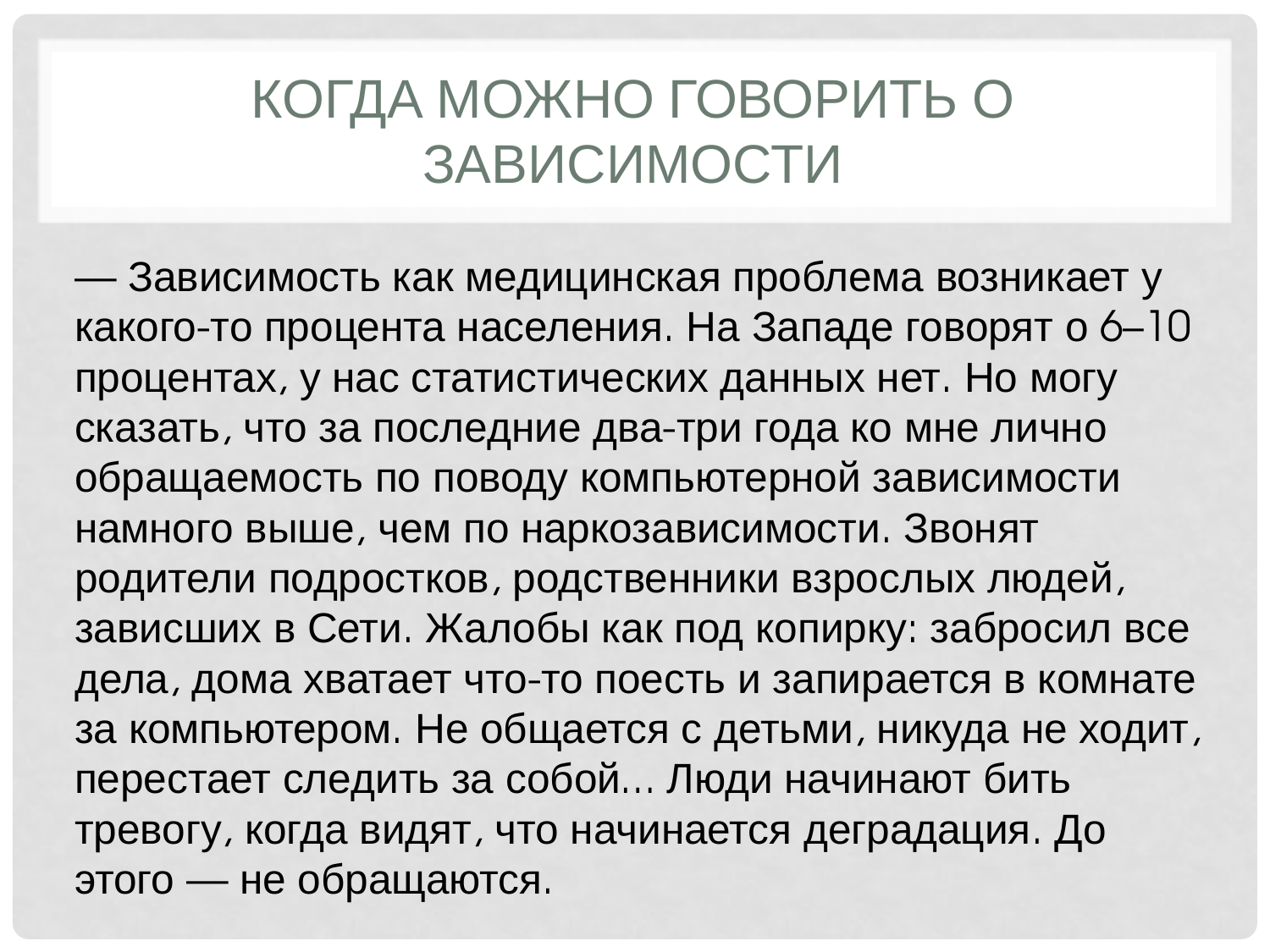

# Когда можно говорить о зависимости
— Зависимость как медицинская проблема возникает у какого-то процента населения. На Западе говорят о 6–10 процентах, у нас статистических данных нет. Но могу сказать, что за последние два-три года ко мне лично обращаемость по поводу компьютерной зависимости намного выше, чем по наркозависимости. Звонят родители подростков, родственники взрослых людей, зависших в Сети. Жалобы как под копирку: забросил все дела, дома хватает что-то поесть и запирается в комнате за компьютером. Не общается с детьми, никуда не ходит, перестает следить за собой… Люди начинают бить тревогу, когда видят, что начинается деградация. До этого — не обращаются.